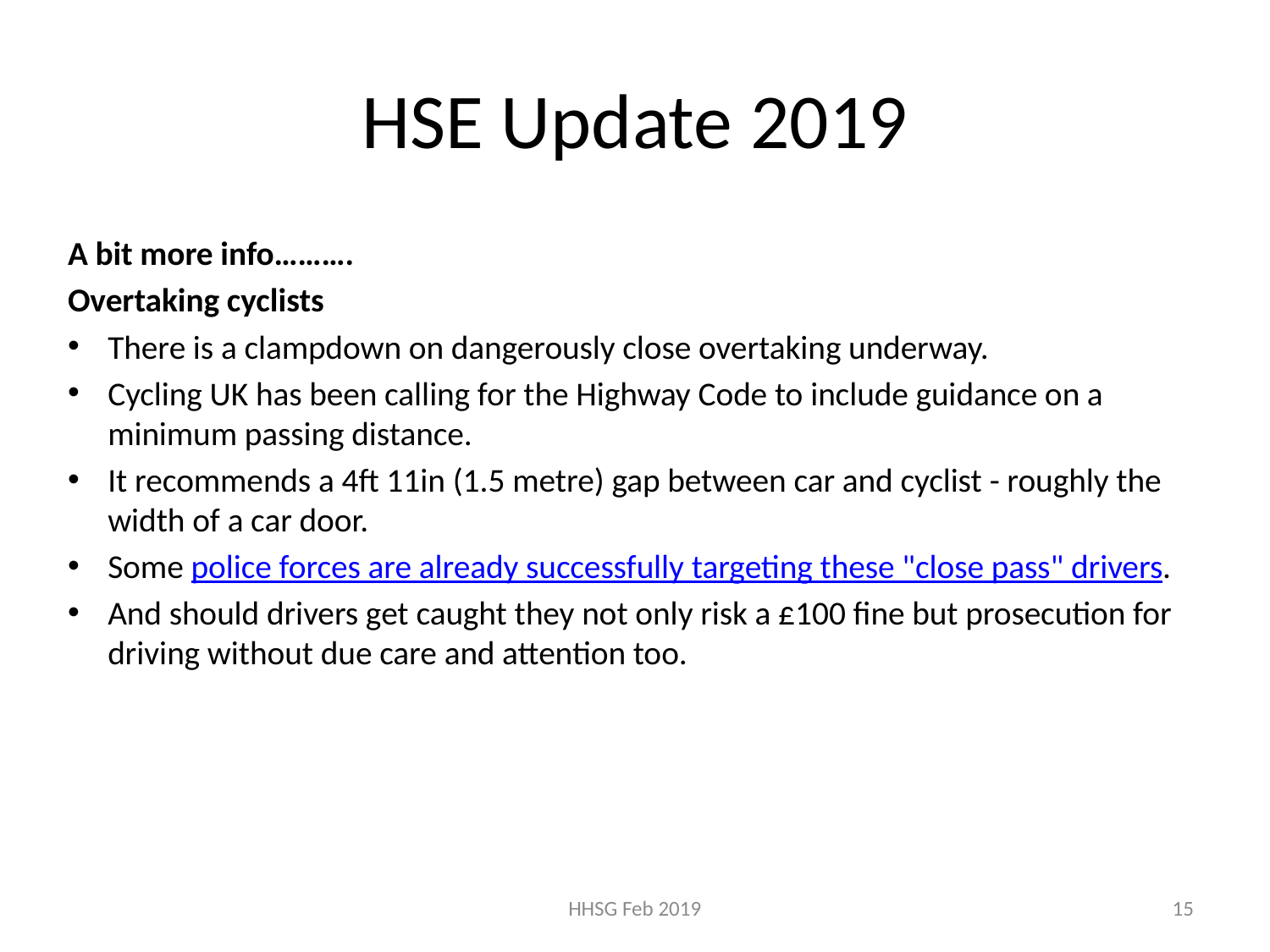

# HSE Update 2019
A bit more info……….
Overtaking cyclists
There is a clampdown on dangerously close overtaking underway.
Cycling UK has been calling for the Highway Code to include guidance on a minimum passing distance.
It recommends a 4ft 11in (1.5 metre) gap between car and cyclist - roughly the width of a car door.
Some police forces are already successfully targeting these "close pass" drivers.
And should drivers get caught they not only risk a £100 fine but prosecution for driving without due care and attention too.

HHSG Feb 2019
15